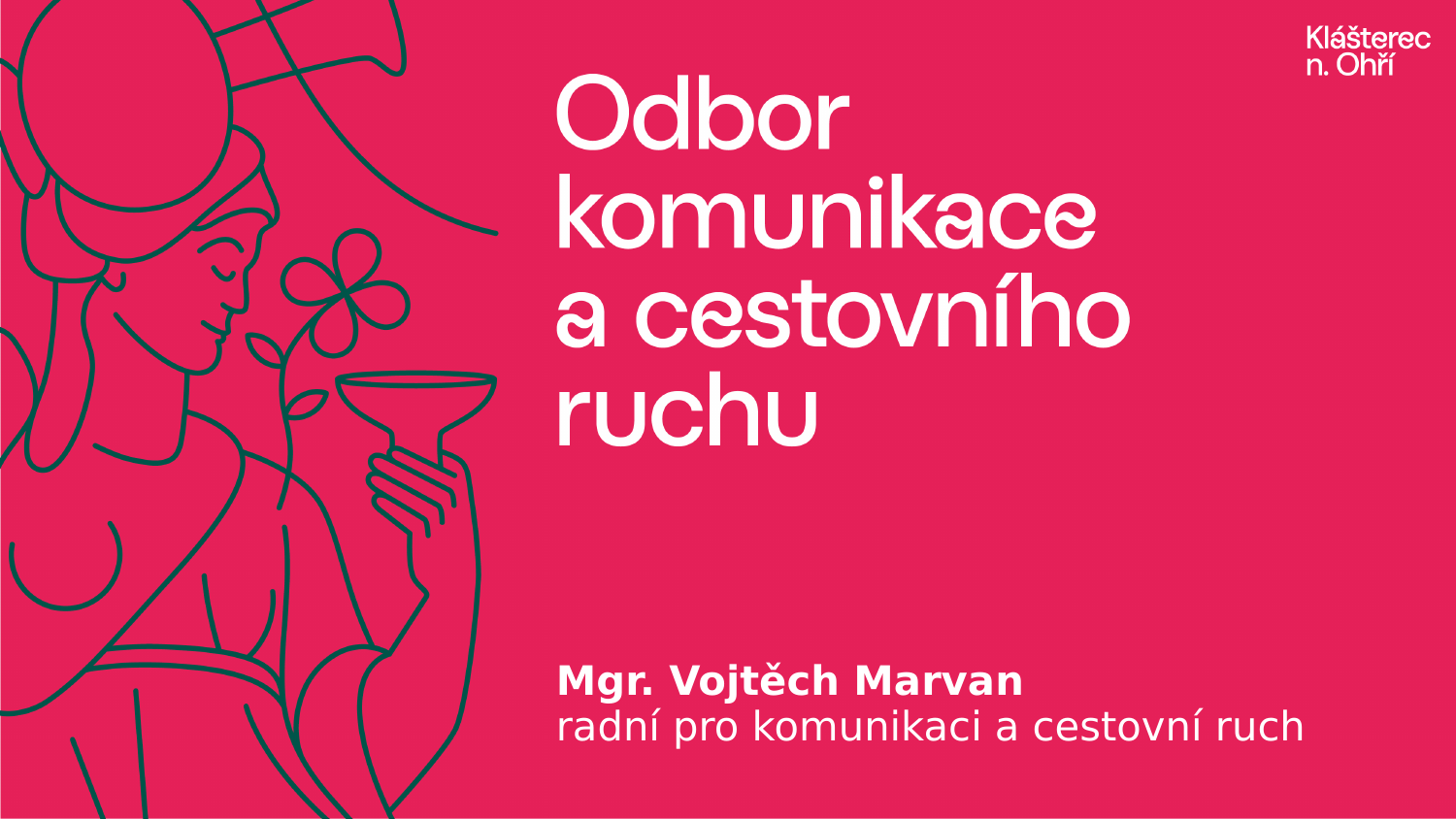

Mgr. Vojtěch Marvan
radní pro komunikaci a cestovní ruch